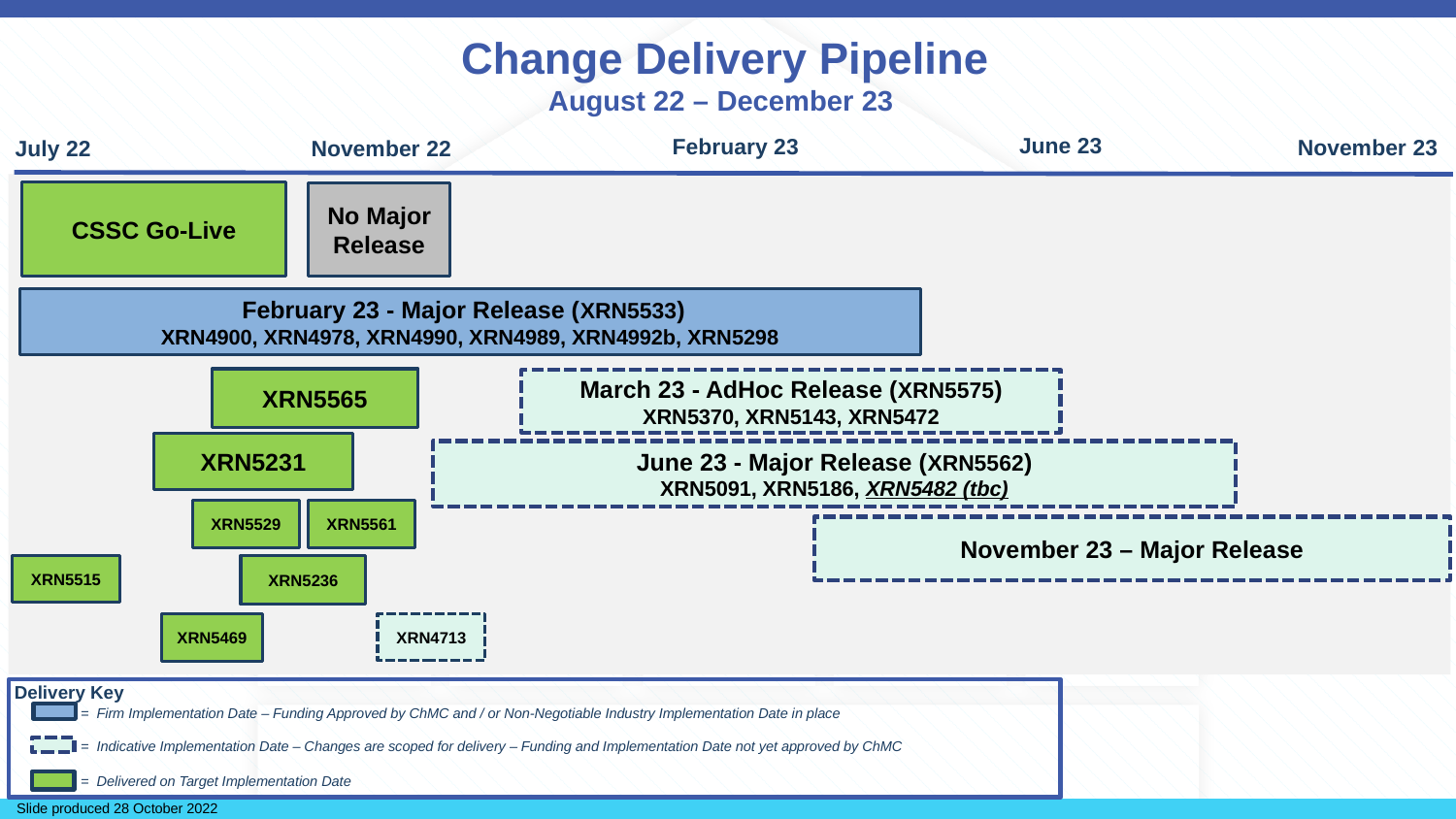

# Change Delivery Pipeline August 22 – December 23
June 23
February 23
November 23
July 22
November 22

CSSC Go-Live
No Major Release
February 23 - Major Release (XRN5533)
XRN4900, XRN4978, XRN4990, XRN4989, XRN4992b, XRN5298
XRN5231
June 23 - Major Release (XRN5562)
XRN5091, XRN5186, XRN5482 (tbc)
November 23 – Major Release
XRN5515
XRN5236
XRN4713
XRN5469
XRN5565
March 23 - AdHoc Release (XRN5575)
XRN5370, XRN5143, XRN5472
XRN5529
XRN5561
Delivery Key

             =  Firm Implementation Date – Funding Approved by ChMC and / or Non-Negotiable Industry Implementation Date in place

             =  Indicative Implementation Date – Changes are scoped for delivery – Funding and Implementation Date not yet approved by ChMC

             =  Delivered on Target Implementation Date

Slide produced 28 October 2022